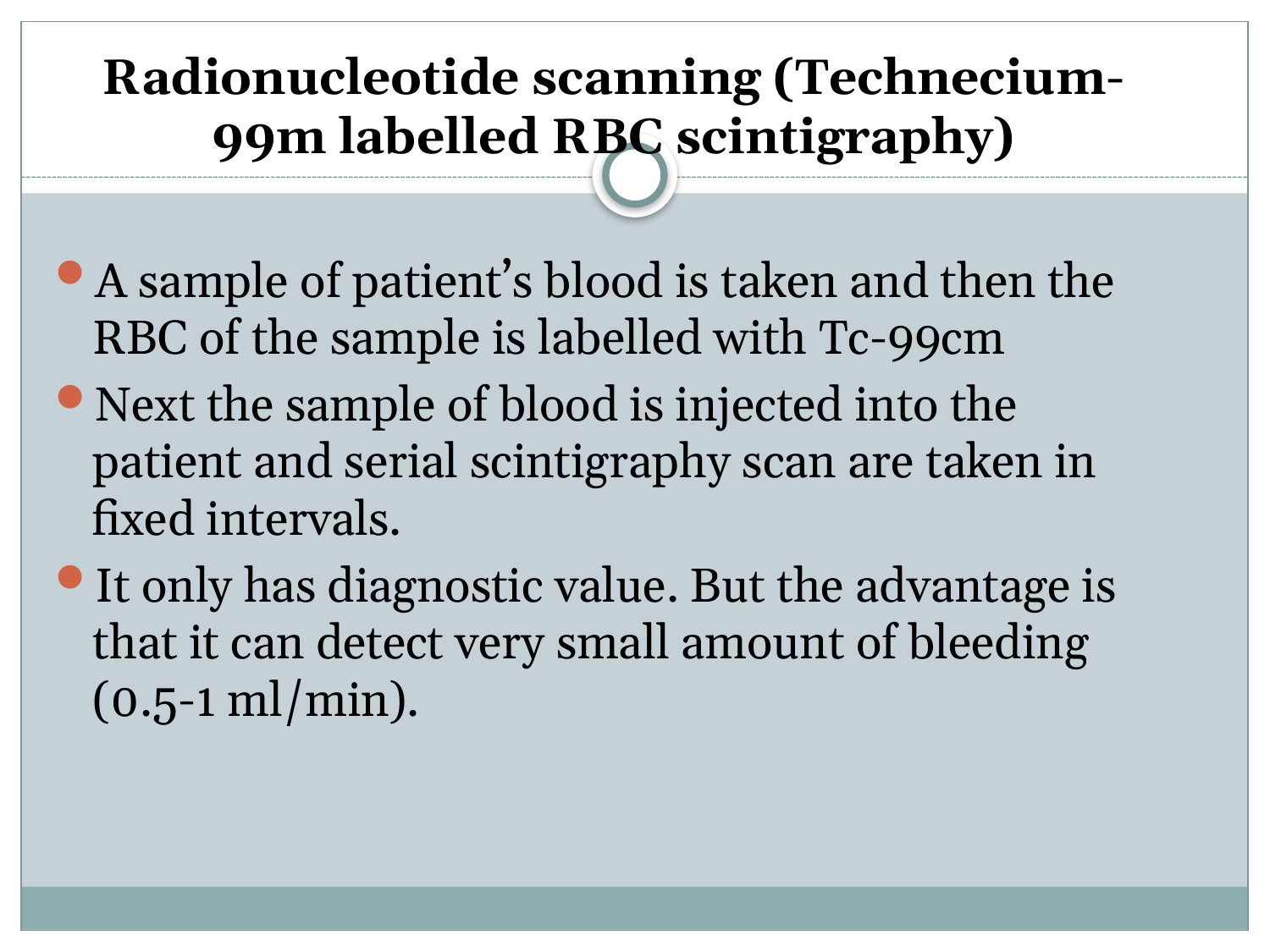

# Radionucleotide scanning (Technecium-99m labelled RBC scintigraphy)
A sample of patient’s blood is taken and then the RBC of the sample is labelled with Tc-99cm
Next the sample of blood is injected into the patient and serial scintigraphy scan are taken in fixed intervals.
It only has diagnostic value. But the advantage is that it can detect very small amount of bleeding (0.5-1 ml/min).